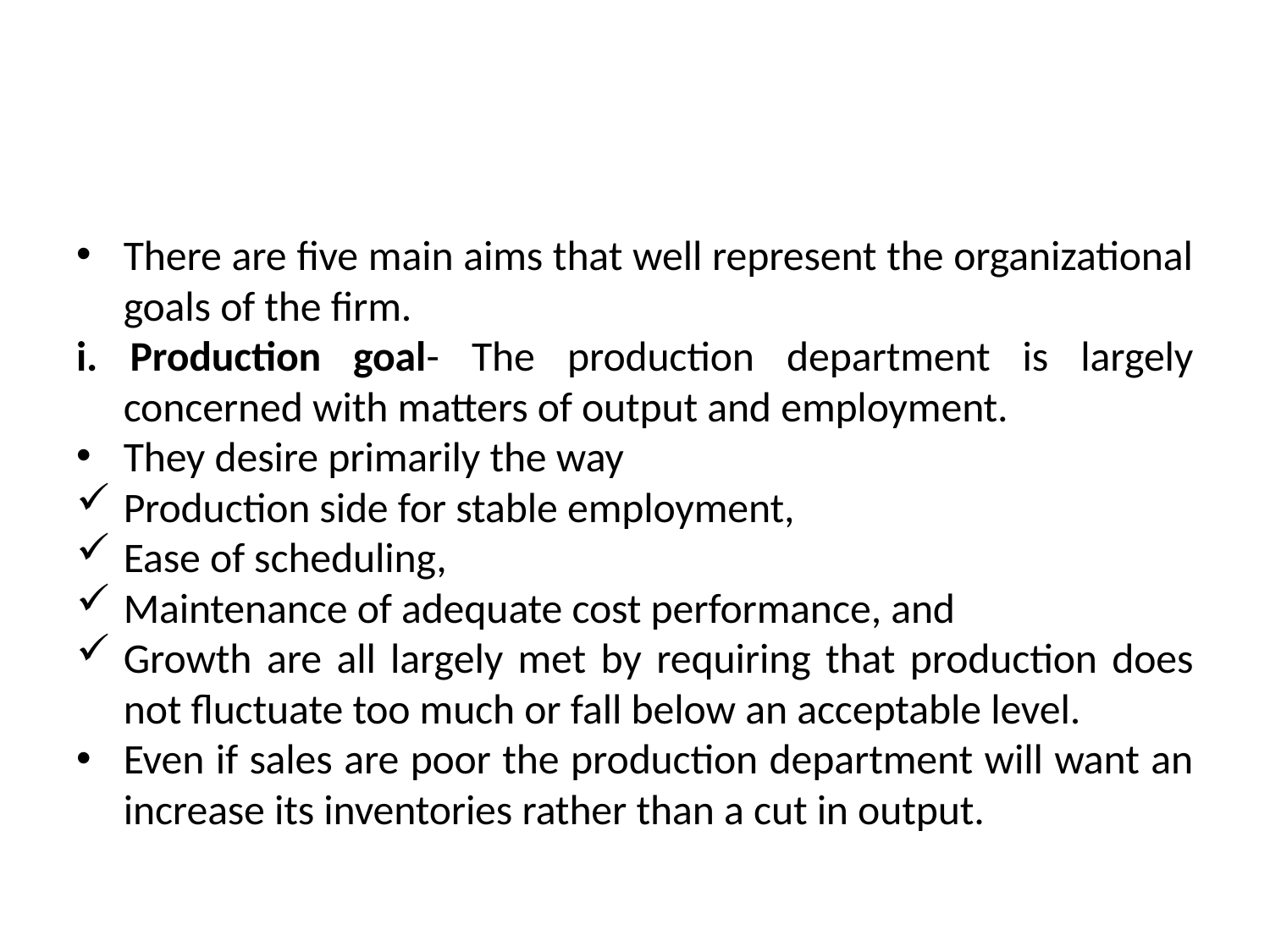

#
There are five main aims that well represent the organizational goals of the firm.
i. Production goal- The production department is largely concerned with matters of output and employment.
They desire primarily the way
Production side for stable employment,
Ease of scheduling,
Maintenance of adequate cost performance, and
Growth are all largely met by requiring that production does not fluctuate too much or fall below an acceptable level.
Even if sales are poor the production department will want an increase its inventories rather than a cut in output.